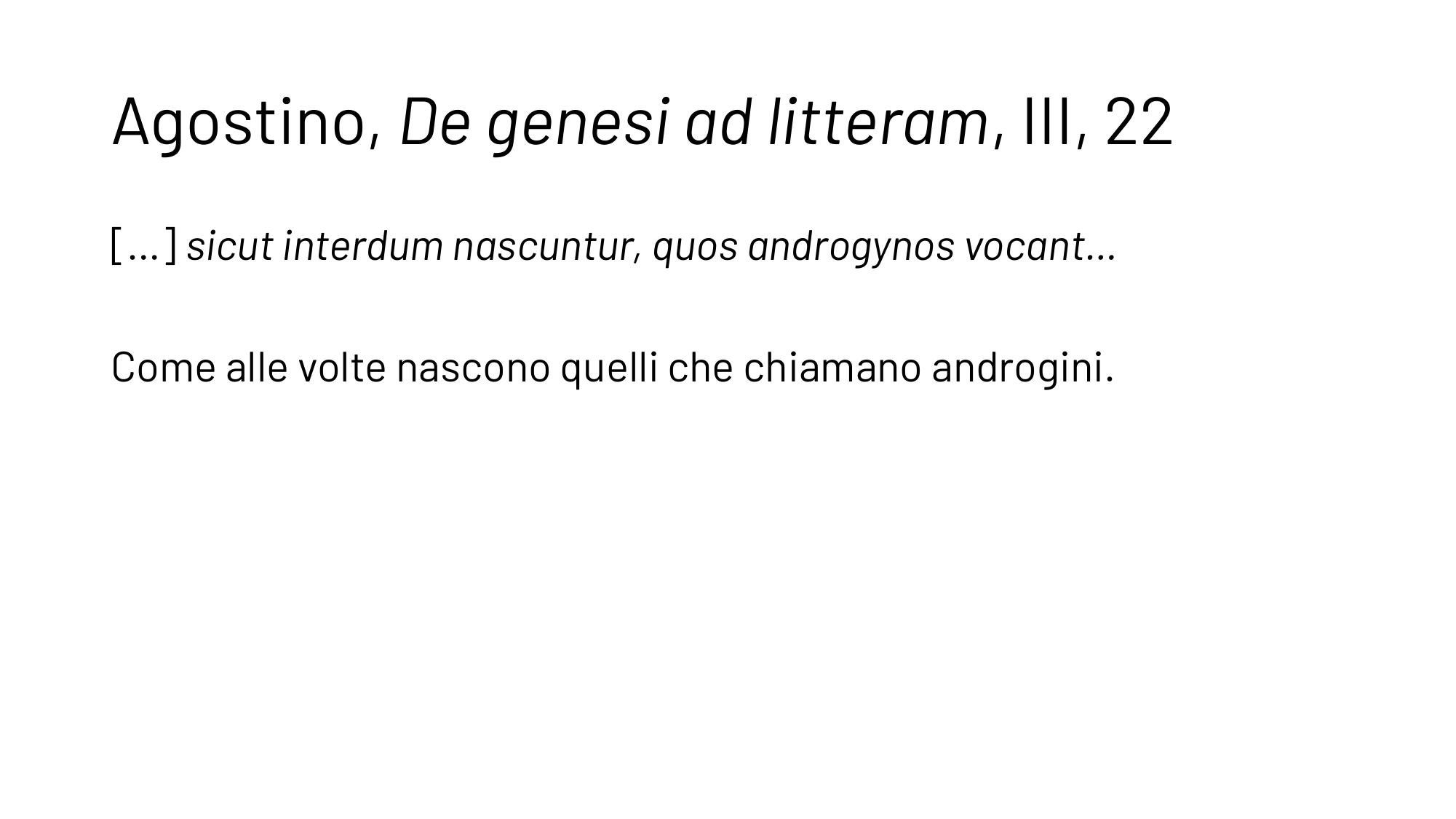

# Agostino, De genesi ad litteram, III, 22
[…] sicut interdum nascuntur, quos androgynos vocant…

Come alle volte nascono quelli che chiamano androgini.